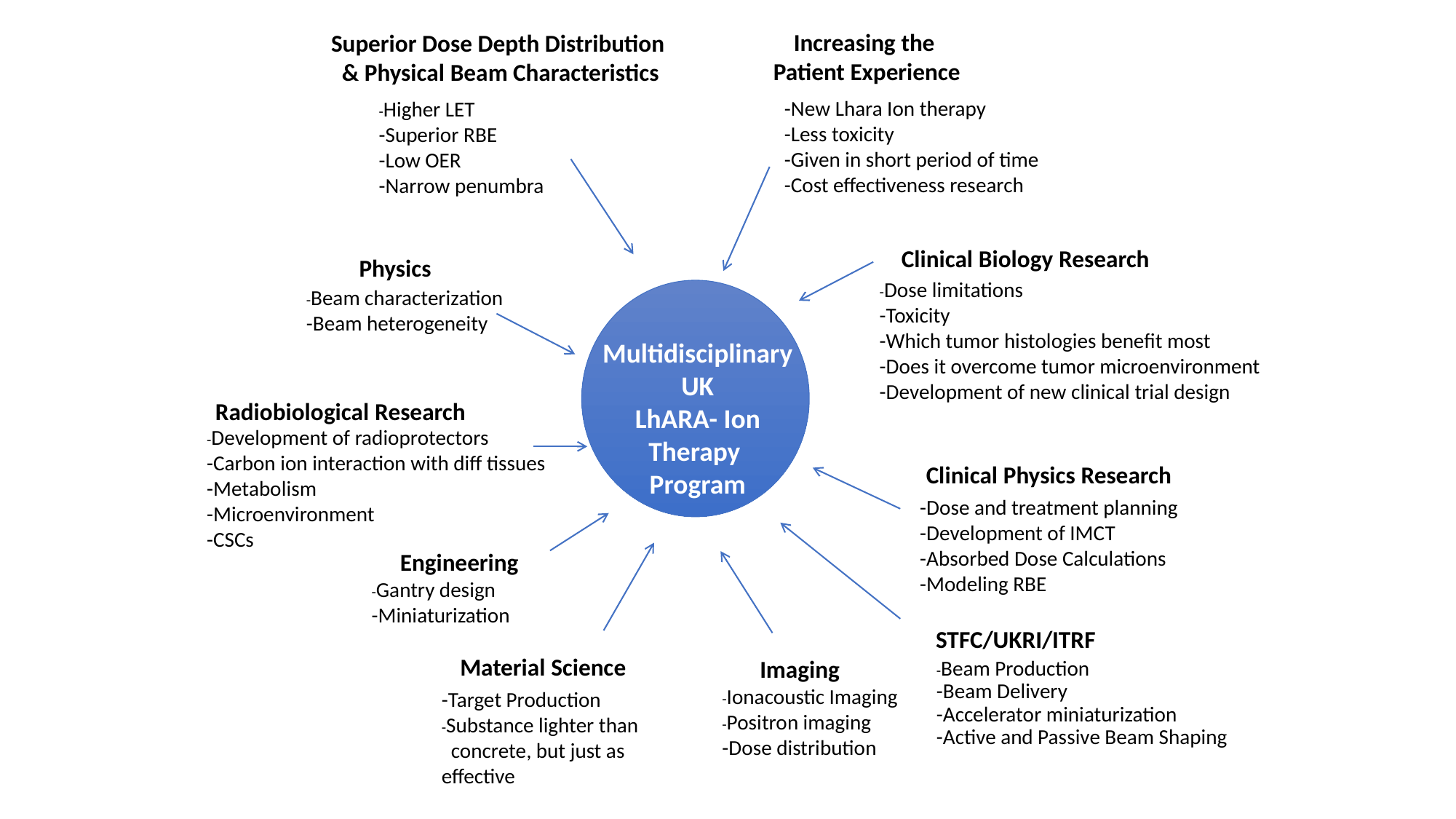

Increasing the
Patient Experience
Superior Dose Depth Distribution
& Physical Beam Characteristics
-New Lhara Ion therapy
-Less toxicity
-Given in short period of time
-Cost effectiveness research

-Higher LET
-Superior RBE
-Low OER
-Narrow penumbra
Clinical Biology Research
Physics
-Dose limitations
-Toxicity
-Which tumor histologies benefit most
-Does it overcome tumor microenvironment
-Development of new clinical trial design
-Beam characterization
-Beam heterogeneity

Multidisciplinary
UK
LhARA- Ion
Therapy
Program
Radiobiological Research
-Development of radioprotectors
-Carbon ion interaction with diff tissues
-Metabolism
-Microenvironment
-CSCs
Clinical Physics Research
-Dose and treatment planning
-Development of IMCT
-Absorbed Dose Calculations
-Modeling RBE
Engineering
-Gantry design
-Miniaturization
STFC/UKRI/ITRF
Material Science
Imaging

-Ionacoustic Imaging
-Positron imaging
-Dose distribution
-Beam Production
-Beam Delivery
-Accelerator miniaturization
-Active and Passive Beam Shaping
-Target Production
-Substance lighter than
  concrete, but just as effective